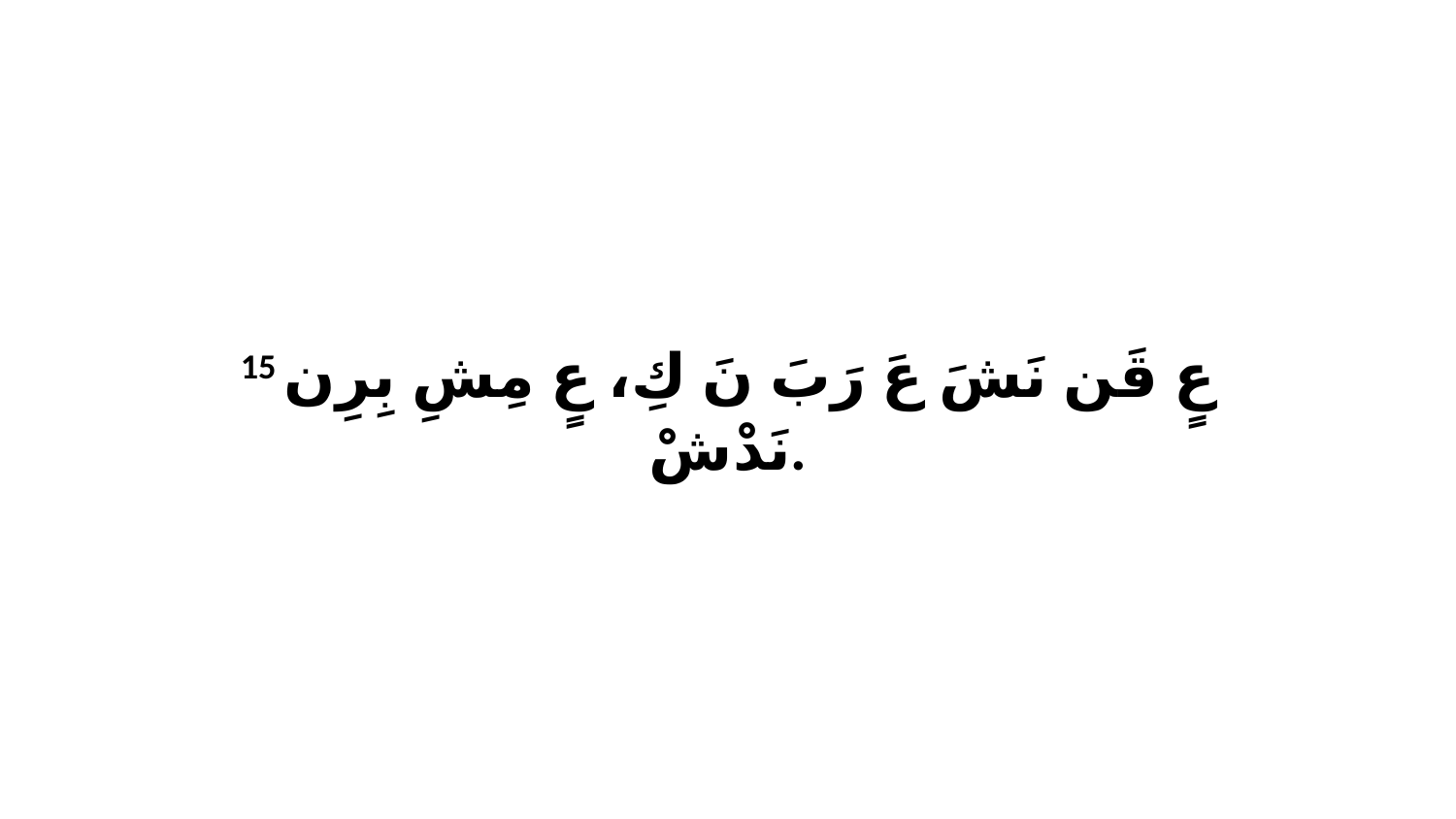

15 عٍ قَن نَشَ عَ رَبَ نَ كِ، عٍ مِشِ بِرِن نَدْشْ.